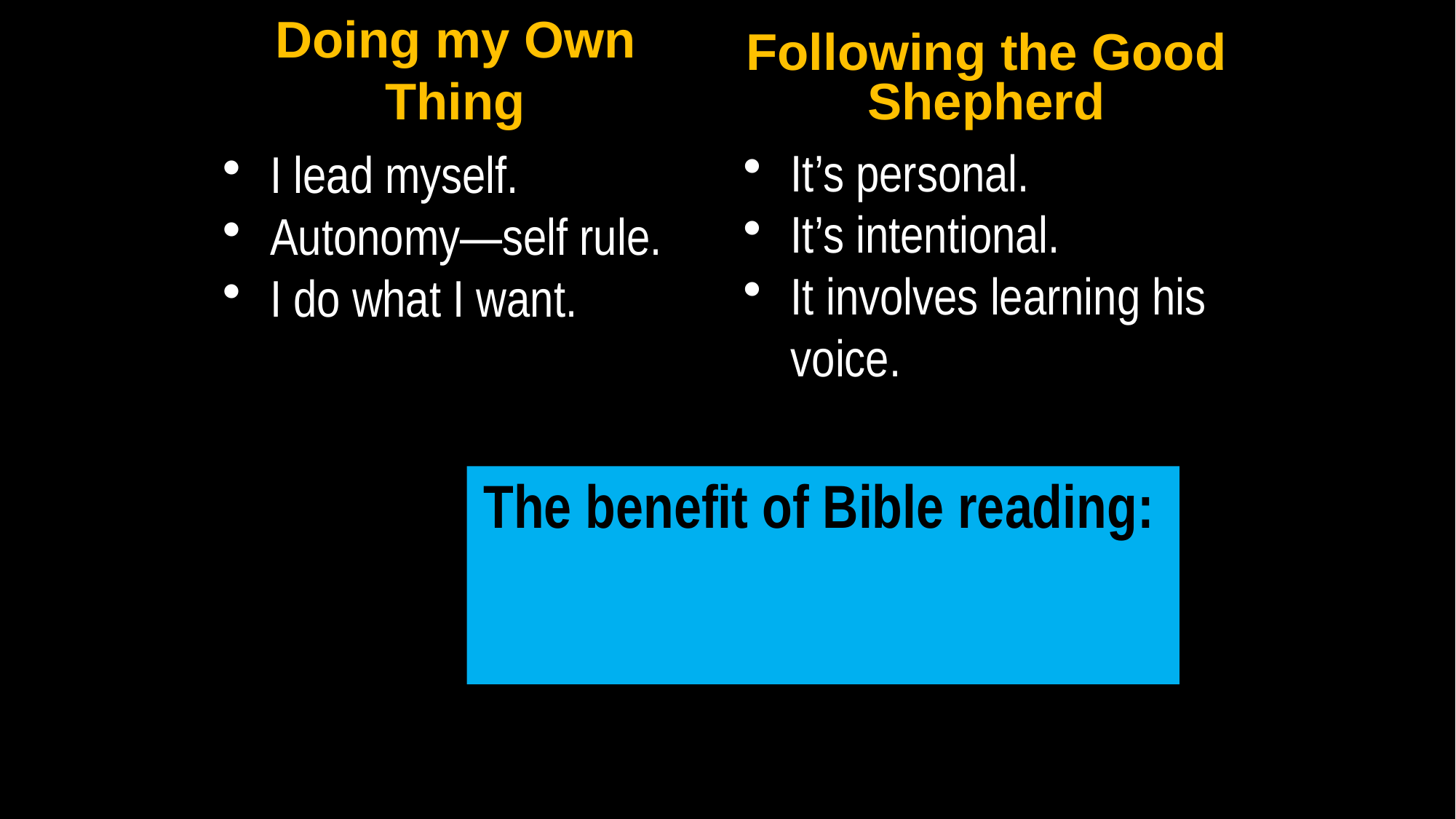

# Doing my Own Thing
Following the Good Shepherd
It’s personal.
It’s intentional.
It involves learning his voice.
I lead myself.
Autonomy—self rule.
I do what I want.

The benefit of Bible reading:
Jesus’ voice rises above competing voices